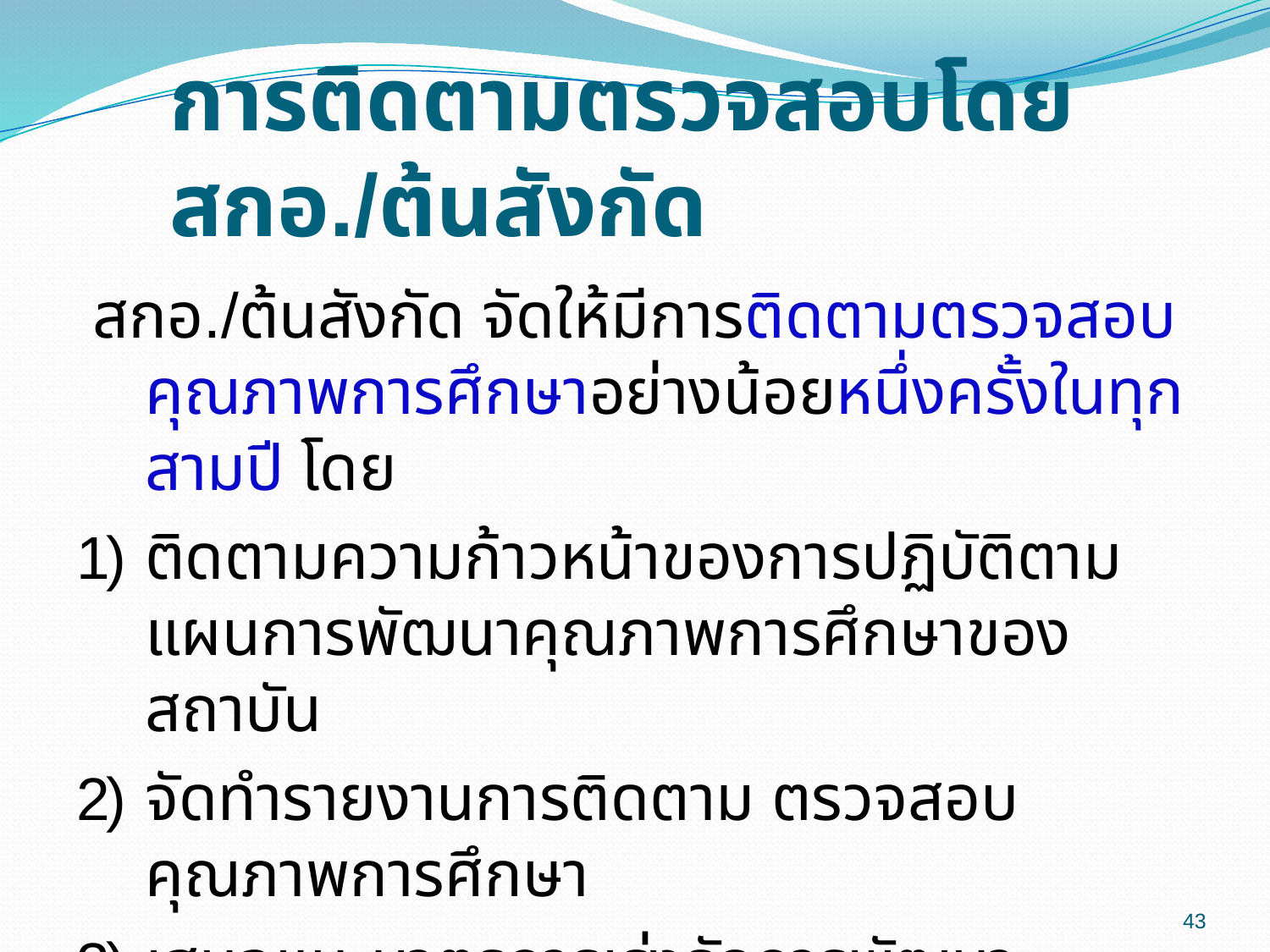

# การติดตามตรวจสอบโดย สกอ./ต้นสังกัด
 สกอ./ต้นสังกัด จัดให้มีการติดตามตรวจสอบคุณภาพการศึกษาอย่างน้อยหนึ่งครั้งในทุกสามปี โดย
ติดตามความก้าวหน้าของการปฏิบัติตามแผนการพัฒนาคุณภาพการศึกษาของสถาบัน
จัดทำรายงานการติดตาม ตรวจสอบคุณภาพการศึกษา
เสนอแนะมาตรการเร่งรัดการพัฒนาคุณภาพการศึกษาของสถาบัน
43